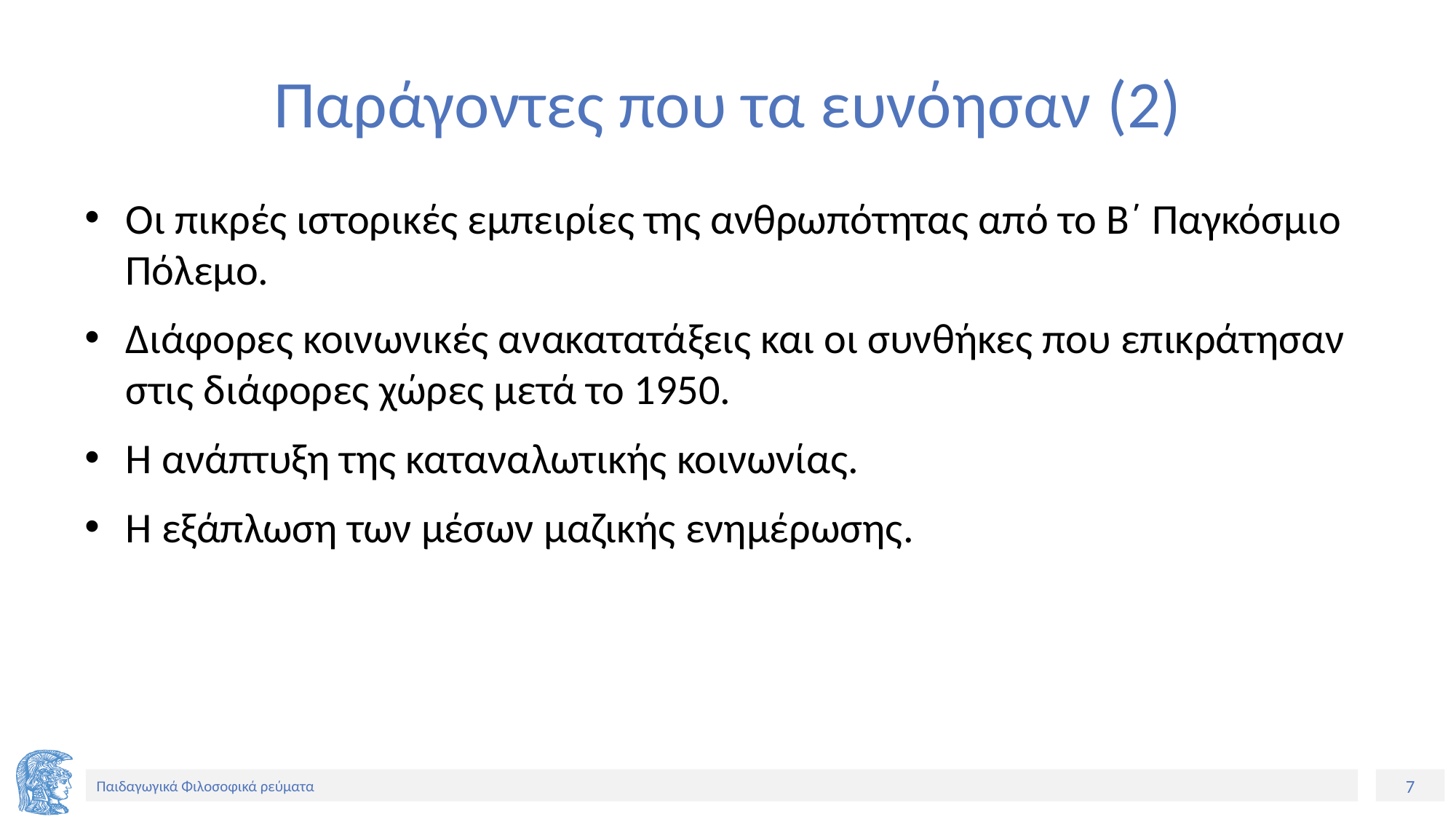

# Παράγοντες που τα ευνόησαν (2)
Οι πικρές ιστορικές εμπειρίες της ανθρωπότητας από το Β΄ Παγκόσμιο Πόλεμο.
Διάφορες κοινωνικές ανακατατάξεις και οι συνθήκες που επικράτησαν στις διάφορες χώρες μετά το 1950.
Η ανάπτυξη της καταναλωτικής κοινωνίας.
Η εξάπλωση των μέσων μαζικής ενημέρωσης.